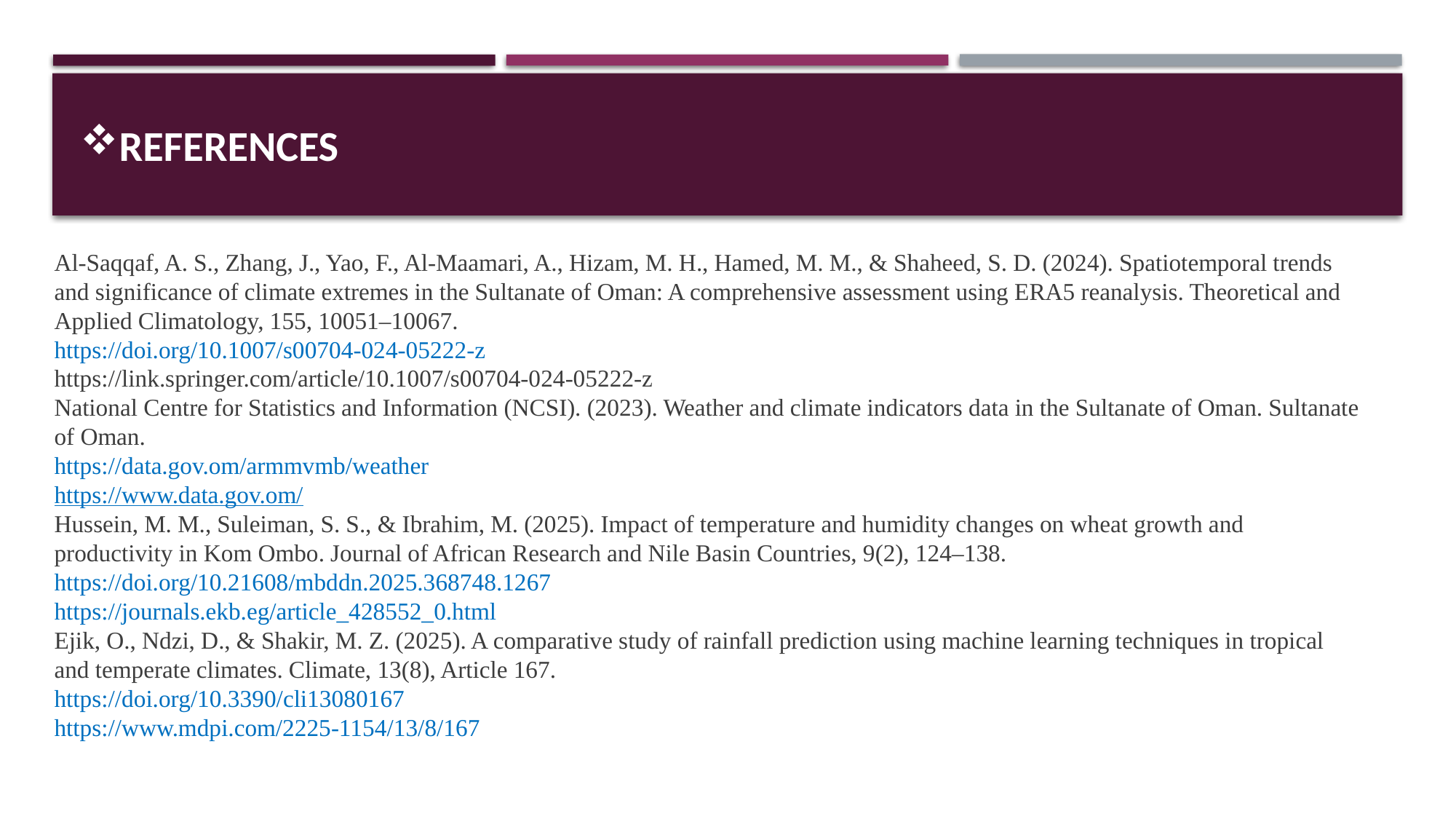

# References
Al-Saqqaf, A. S., Zhang, J., Yao, F., Al-Maamari, A., Hizam, M. H., Hamed, M. M., & Shaheed, S. D. (2024). Spatiotemporal trends and significance of climate extremes in the Sultanate of Oman: A comprehensive assessment using ERA5 reanalysis. Theoretical and Applied Climatology, 155, 10051–10067.
https://doi.org/10.1007/s00704-024-05222-z
https://link.springer.com/article/10.1007/s00704-024-05222-z
National Centre for Statistics and Information (NCSI). (2023). Weather and climate indicators data in the Sultanate of Oman. Sultanate of Oman.
https://data.gov.om/armmvmb/weather
https://www.data.gov.om/
Hussein, M. M., Suleiman, S. S., & Ibrahim, M. (2025). Impact of temperature and humidity changes on wheat growth and productivity in Kom Ombo. Journal of African Research and Nile Basin Countries, 9(2), 124–138.
https://doi.org/10.21608/mbddn.2025.368748.1267
https://journals.ekb.eg/article_428552_0.html
Ejik, O., Ndzi, D., & Shakir, M. Z. (2025). A comparative study of rainfall prediction using machine learning techniques in tropical and temperate climates. Climate, 13(8), Article 167.
https://doi.org/10.3390/cli13080167
https://www.mdpi.com/2225-1154/13/8/167